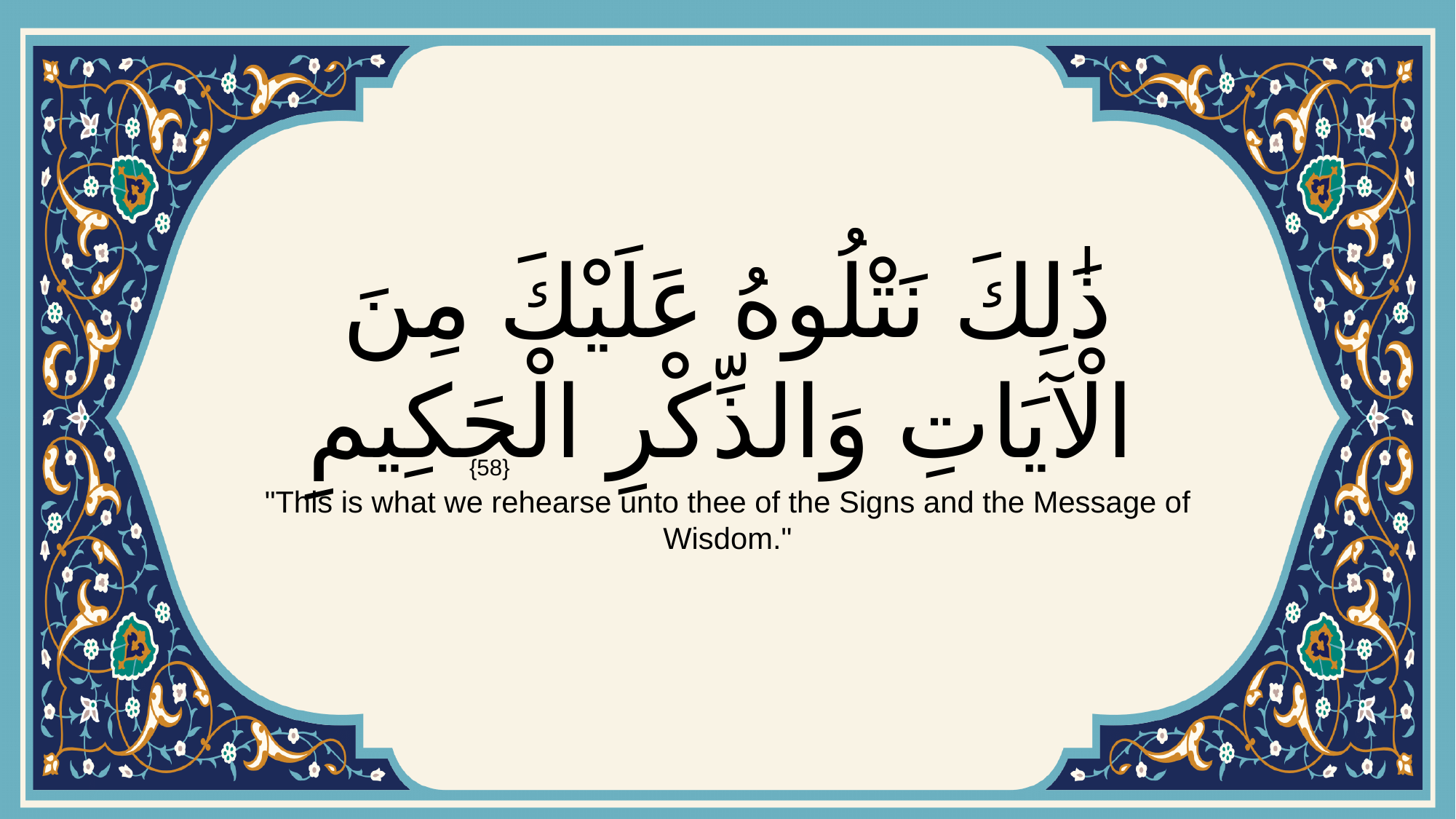

# ذَٰلِكَ نَتْلُوهُ عَلَيْكَ مِنَ الْآيَاتِ وَالذِّكْرِ الْحَكِيمِ
{58}
"This is what we rehearse unto thee of the Signs and the Message of Wisdom."